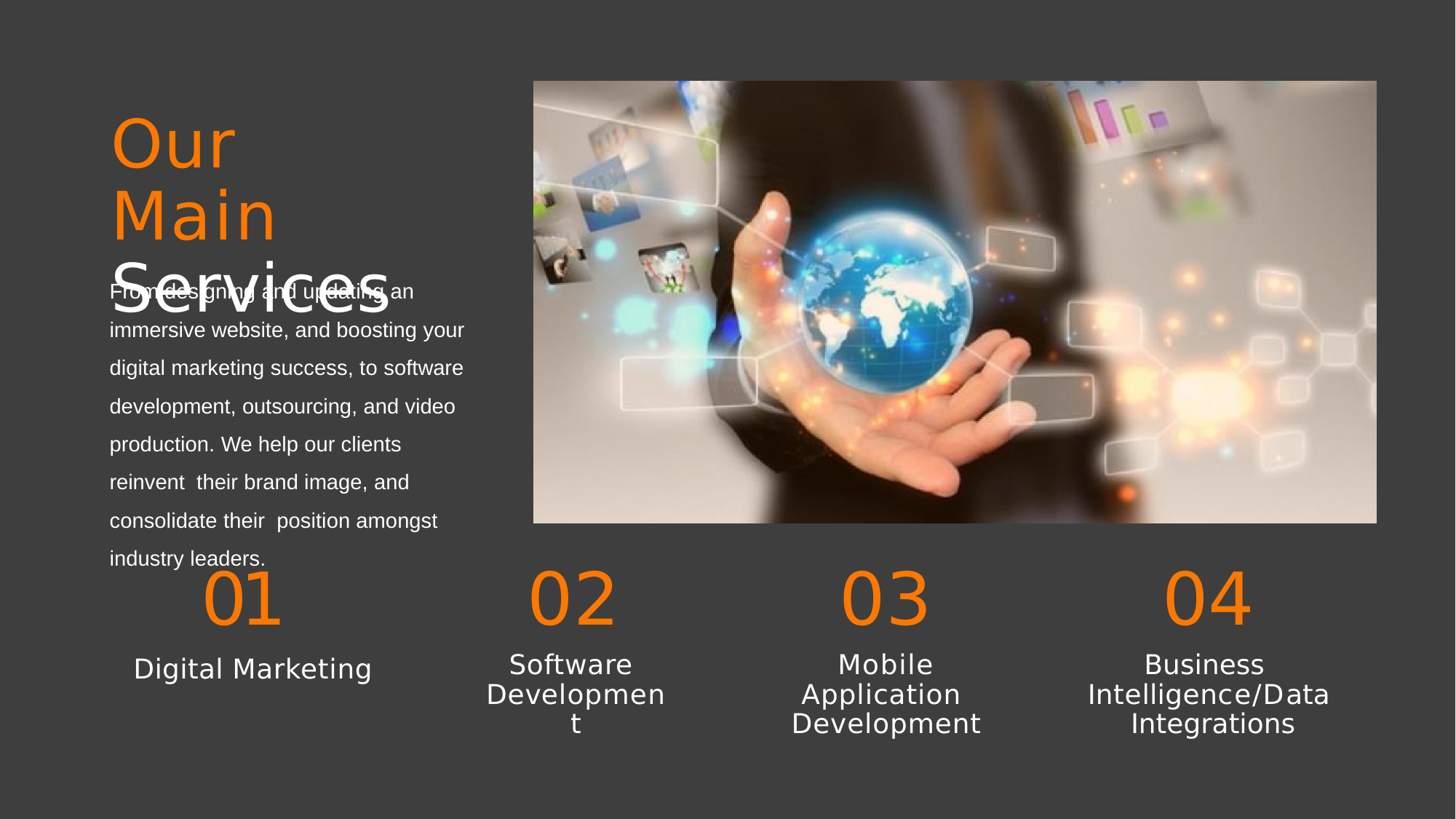

# Our Main  Services
From designing and updating an  immersive website, and boosting your  digital marketing success, to software  development, outsourcing, and video  production. We help our clients reinvent  their brand image, and consolidate their  position amongst industry leaders.
01
Digital Marketing
02
Software  Development
03
Mobile Application  Development
04
Business  Intelligence/Data  Integrations